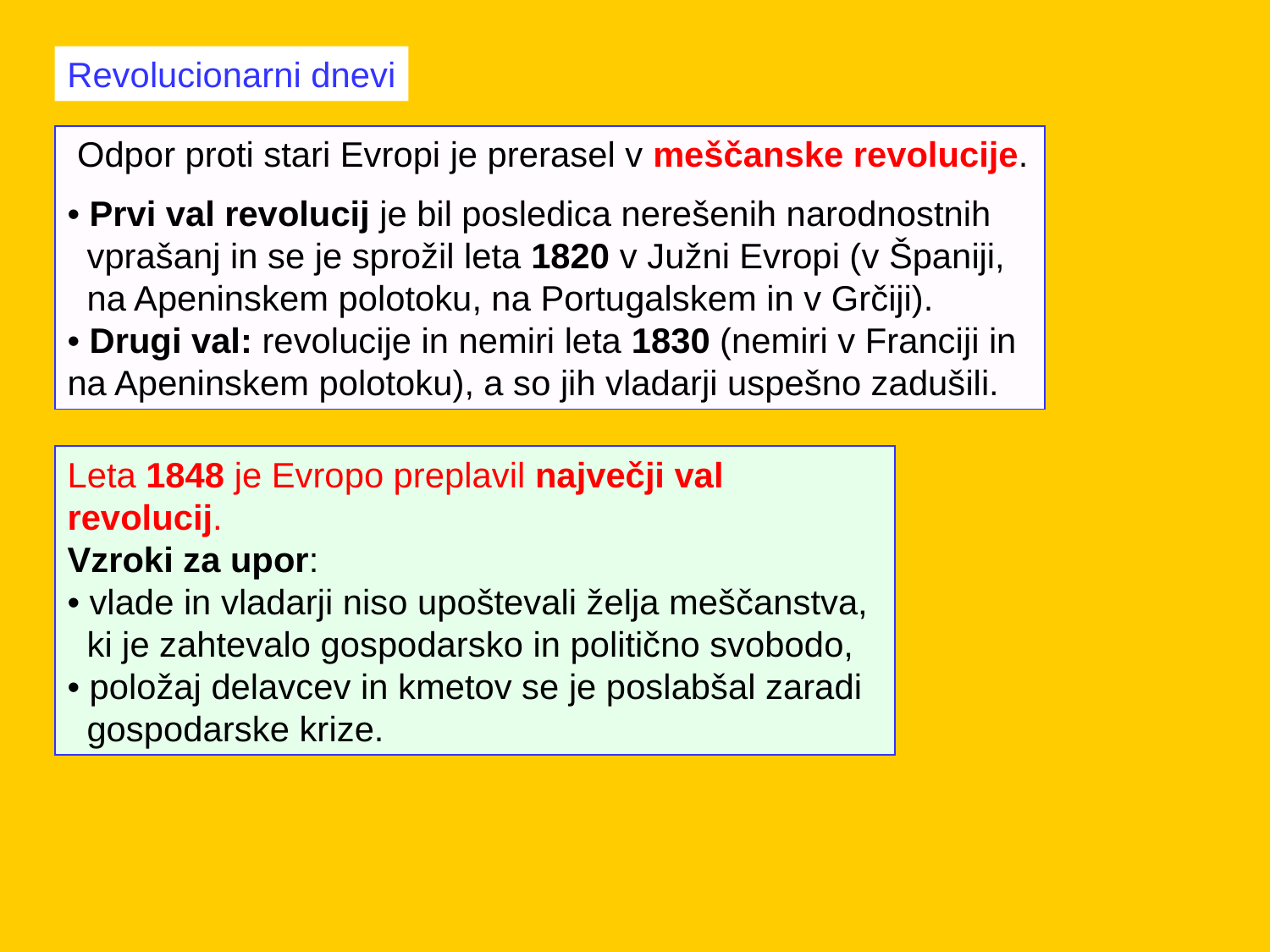

Revolucionarni dnevi
 Odpor proti stari Evropi je prerasel v meščanske revolucije.

• Prvi val revolucij je bil posledica nerešenih narodnostnih
  vprašanj in se je sprožil leta 1820 v Južni Evropi (v Španiji,
  na Apeninskem polotoku, na Portugalskem in v Grčiji).
• Drugi val: revolucije in nemiri leta 1830 (nemiri v Franciji in na Apeninskem polotoku), a so jih vladarji uspešno zadušili.
Leta 1848 je Evropo preplavil največji val revolucij.
Vzroki za upor:
• vlade in vladarji niso upoštevali želja meščanstva,
  ki je zahtevalo gospodarsko in politično svobodo,
• položaj delavcev in kmetov se je poslabšal zaradi
  gospodarske krize.